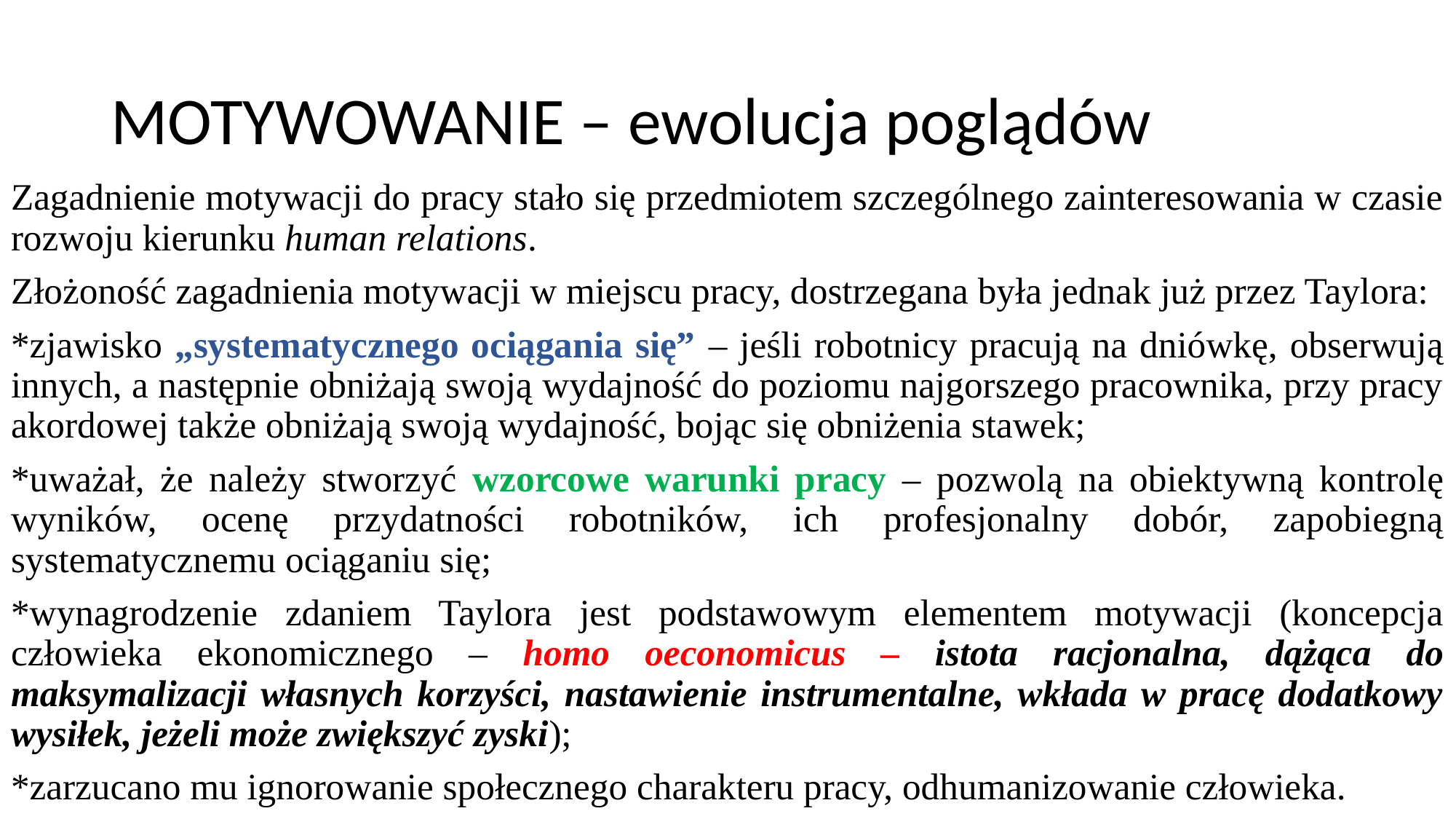

# MOTYWOWANIE – ewolucja poglądów
Zagadnienie motywacji do pracy stało się przedmiotem szczególnego zainteresowania w czasie rozwoju kierunku human relations.
Złożoność zagadnienia motywacji w miejscu pracy, dostrzegana była jednak już przez Taylora:
*zjawisko „systematycznego ociągania się” – jeśli robotnicy pracują na dniówkę, obserwują innych, a następnie obniżają swoją wydajność do poziomu najgorszego pracownika, przy pracy akordowej także obniżają swoją wydajność, bojąc się obniżenia stawek;
*uważał, że należy stworzyć wzorcowe warunki pracy – pozwolą na obiektywną kontrolę wyników, ocenę przydatności robotników, ich profesjonalny dobór, zapobiegną systematycznemu ociąganiu się;
*wynagrodzenie zdaniem Taylora jest podstawowym elementem motywacji (koncepcja człowieka ekonomicznego – homo oeconomicus – istota racjonalna, dążąca do maksymalizacji własnych korzyści, nastawienie instrumentalne, wkłada w pracę dodatkowy wysiłek, jeżeli może zwiększyć zyski);
*zarzucano mu ignorowanie społecznego charakteru pracy, odhumanizowanie człowieka.